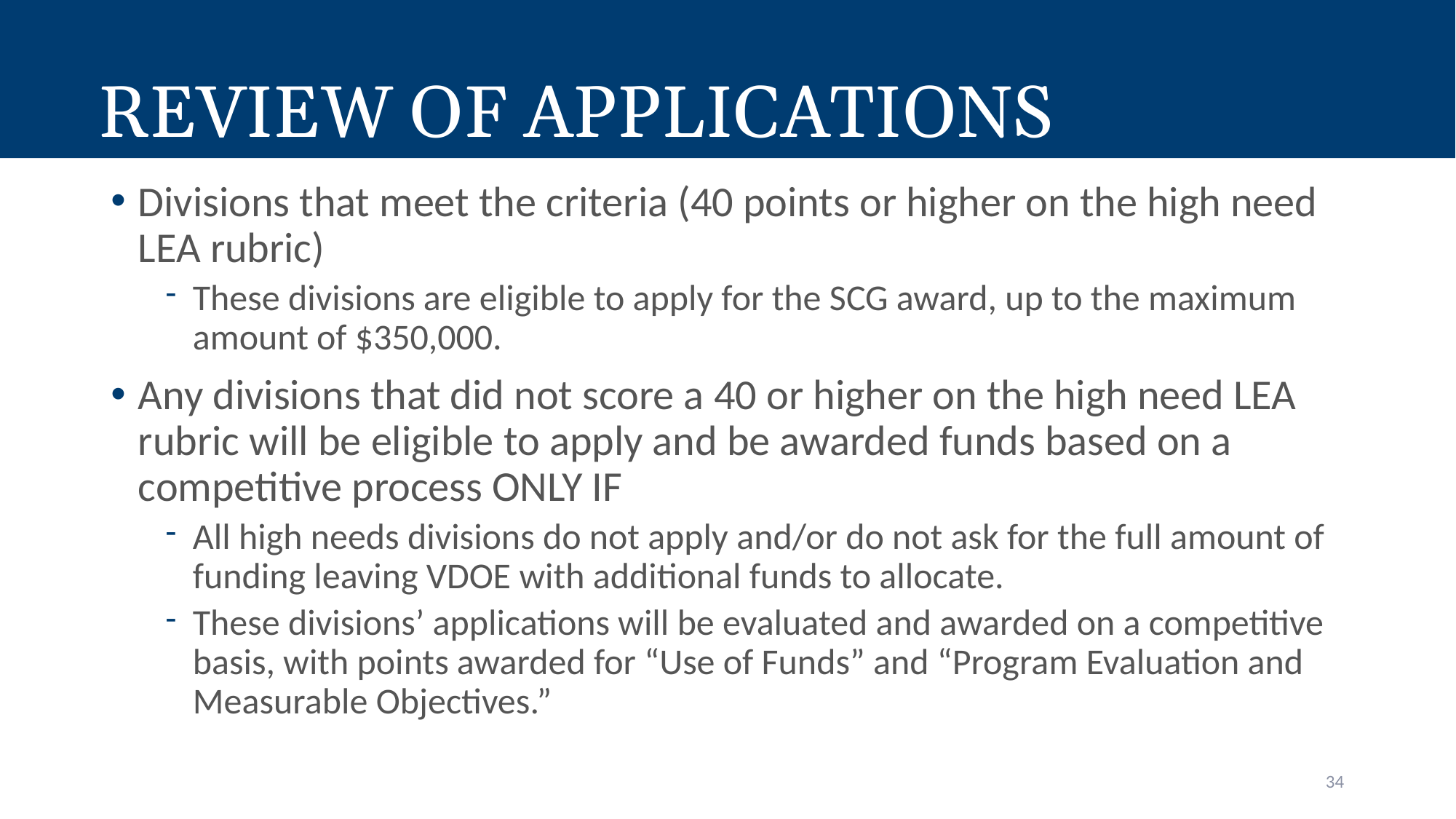

# Review of Applications
Divisions that meet the criteria (40 points or higher on the high need LEA rubric)
These divisions are eligible to apply for the SCG award, up to the maximum amount of $350,000.
Any divisions that did not score a 40 or higher on the high need LEA rubric will be eligible to apply and be awarded funds based on a competitive process ONLY IF
All high needs divisions do not apply and/or do not ask for the full amount of funding leaving VDOE with additional funds to allocate.
These divisions’ applications will be evaluated and awarded on a competitive basis, with points awarded for “Use of Funds” and “Program Evaluation and Measurable Objectives.”
34